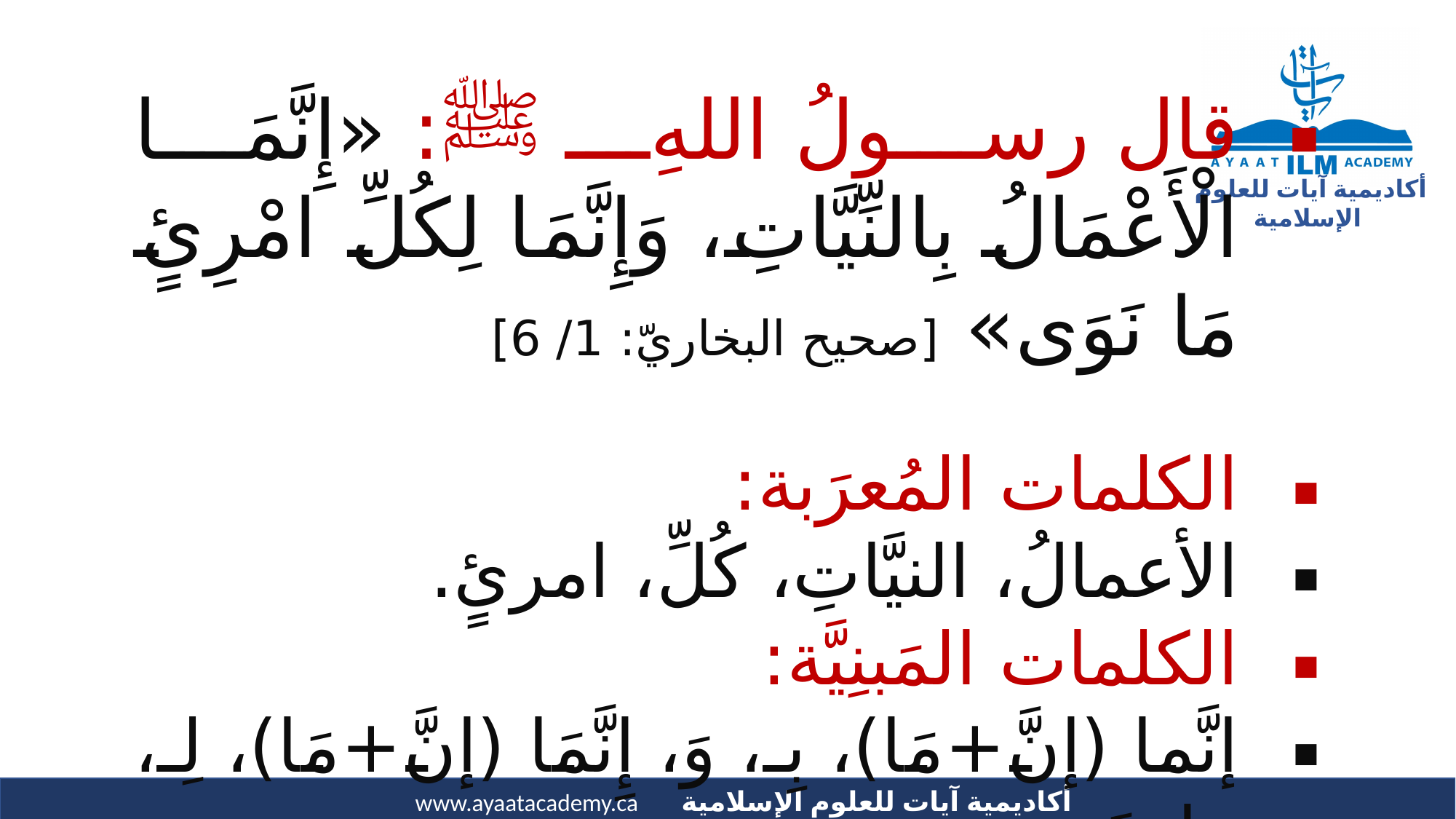

قال رسولُ اللهِ ﷺ: «إِنَّمَا الْأَعْمَالُ بِالنِّيَّاتِ، وَإِنَّمَا لِكُلِّ امْرِئٍ مَا نَوَى» [صحيح البخاريّ: 1/ 6]

الكلمات المُعرَبة:
الأعمالُ، النيَّاتِ، كُلِّ، امرئٍ.
الكلمات المَبنِيَّة:
إنَّما (إنَّ+مَا)، بِـ، وَ، إِنَّمَا (إنَّ+مَا)، لِـ، مَا، نَوَى.